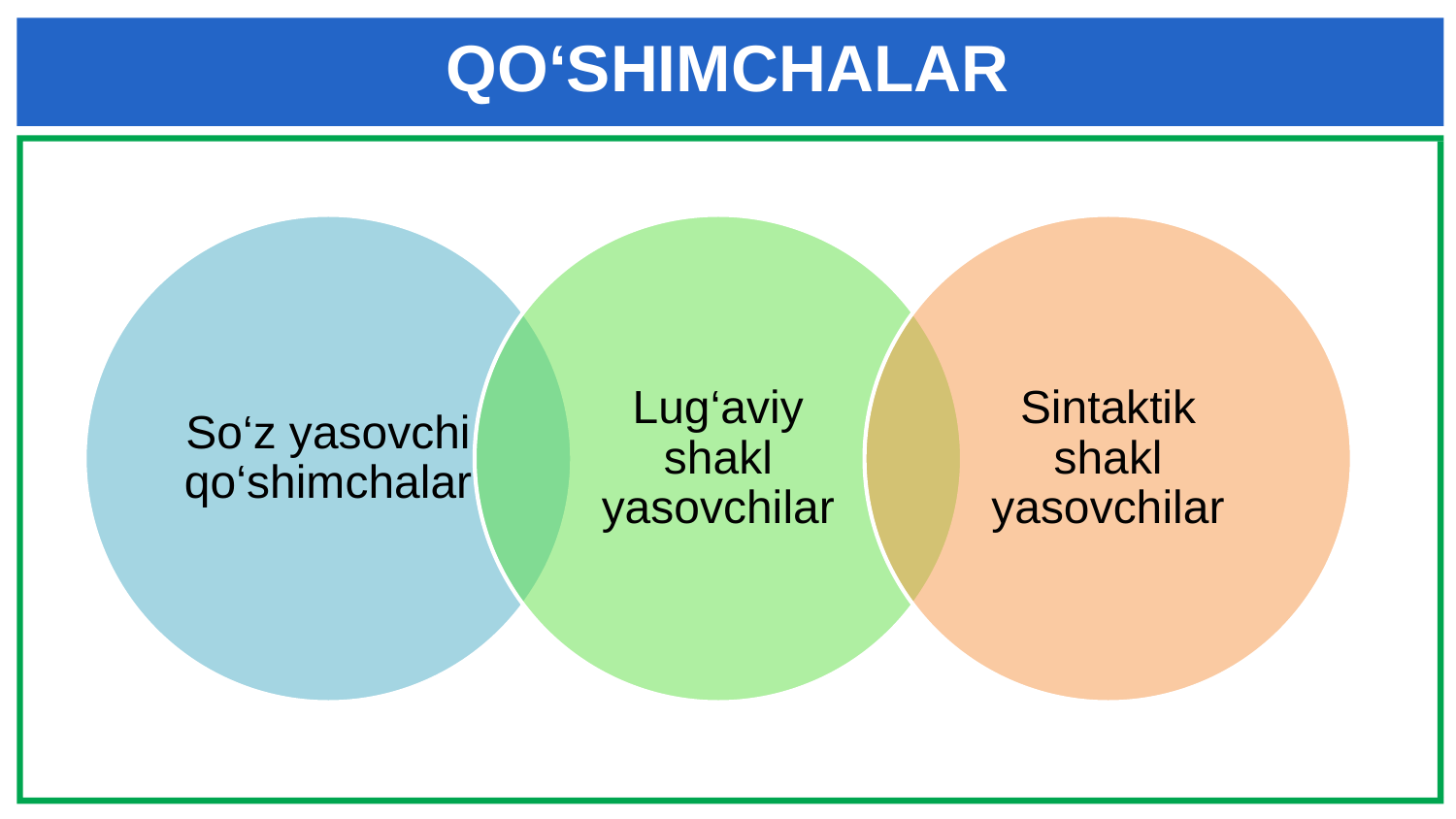

# QO‘SHIMCHALAR
So‘z yasovchi qo‘shimchalar
Lug‘aviy shakl yasovchilar
Sintaktik shakl yasovchilar